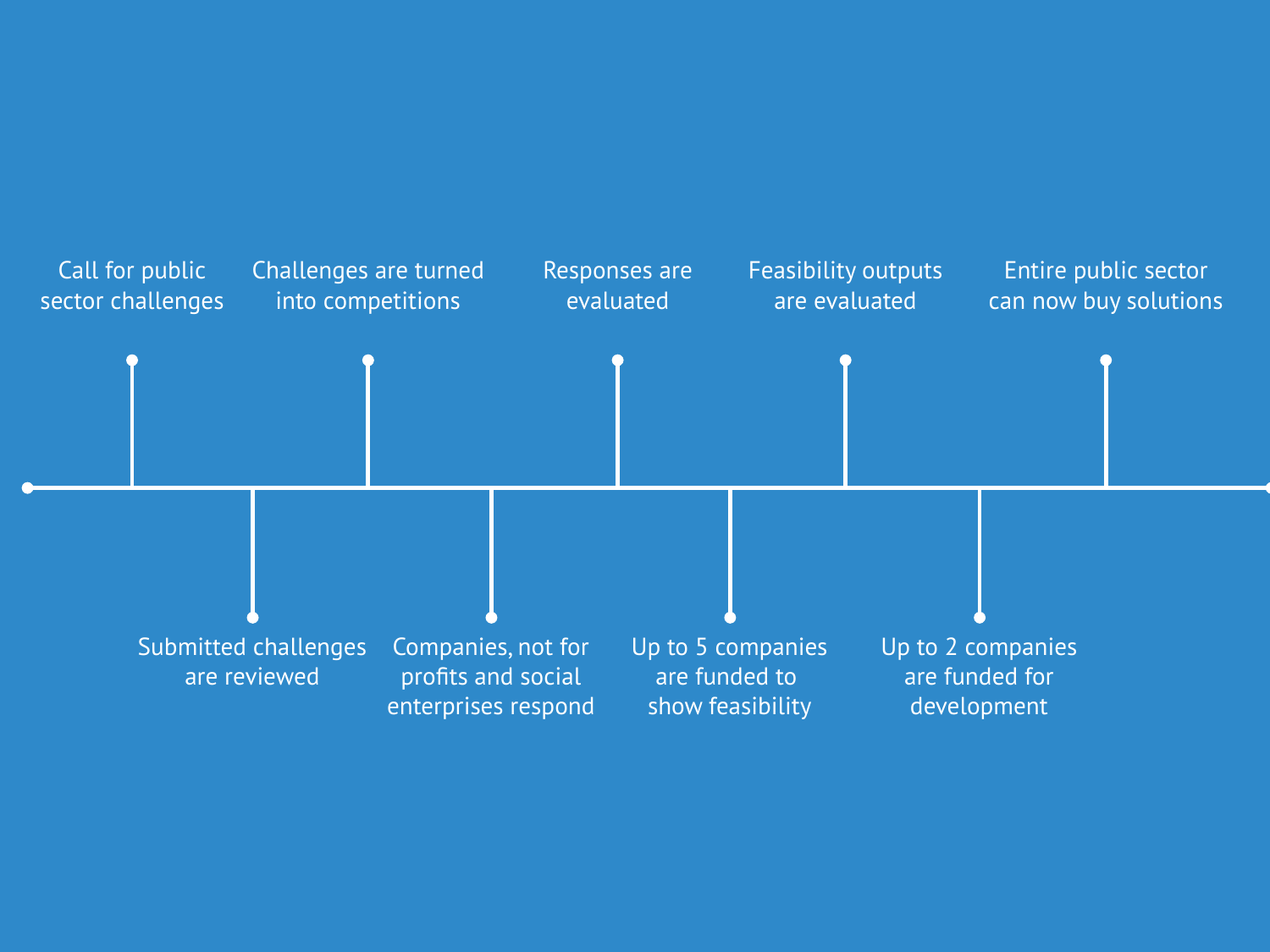

#
Call for public
sector challenges
Challenges are turned
into competitions
Responses are
evaluated
Feasibility outputs
are evaluated
Entire public sector
can now buy solutions
Submitted challenges
are reviewed
Companies, not for profits and social enterprises respond
Up to 5 companies
are funded to
show feasibility
Up to 2 companies
are funded for development